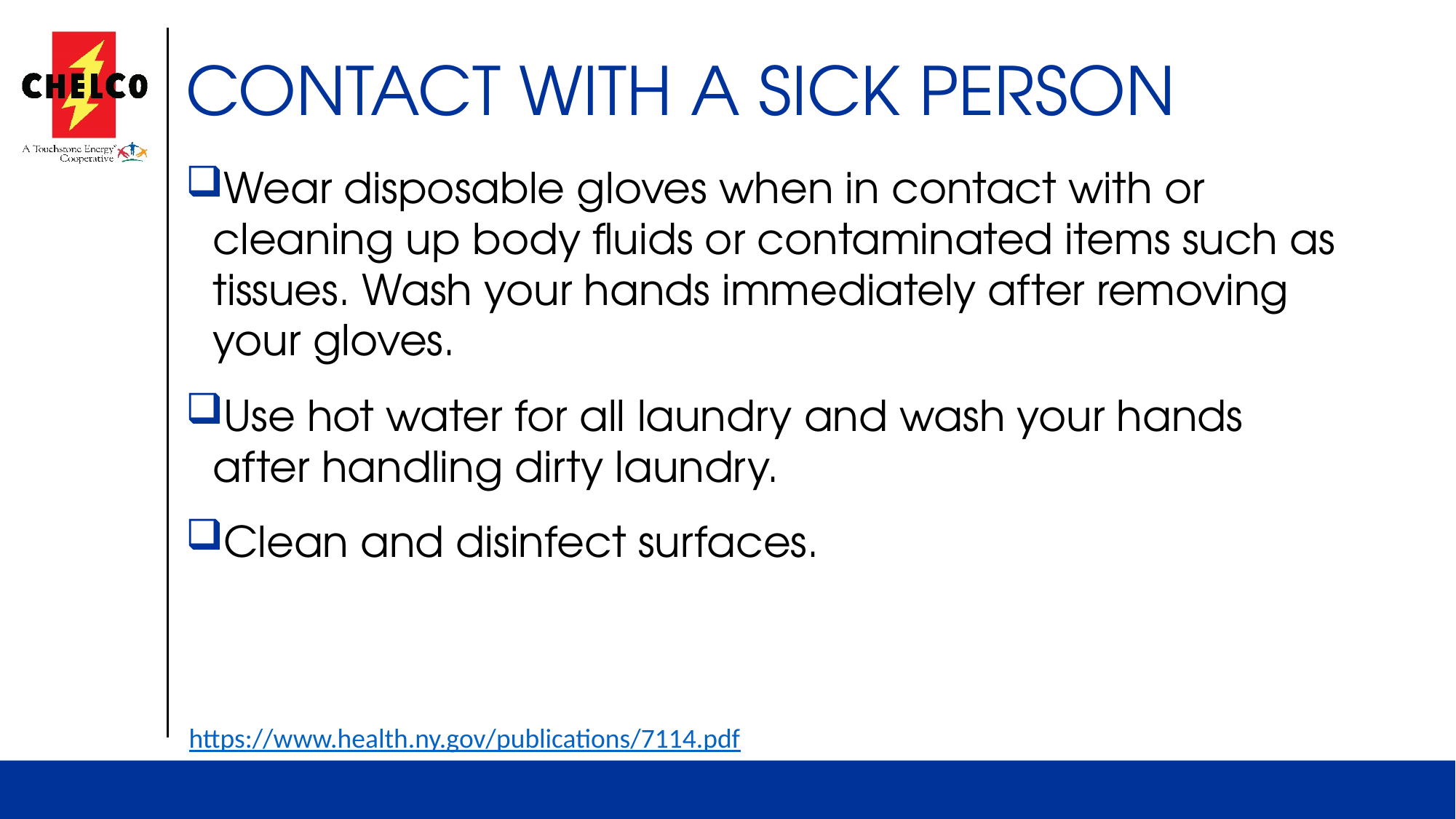

# contact with a sick person
Wear disposable gloves when in contact with or cleaning up body fluids or contaminated items such as tissues. Wash your hands immediately after removing your gloves.
Use hot water for all laundry and wash your hands after handling dirty laundry.
Clean and disinfect surfaces.
https://www.health.ny.gov/publications/7114.pdf